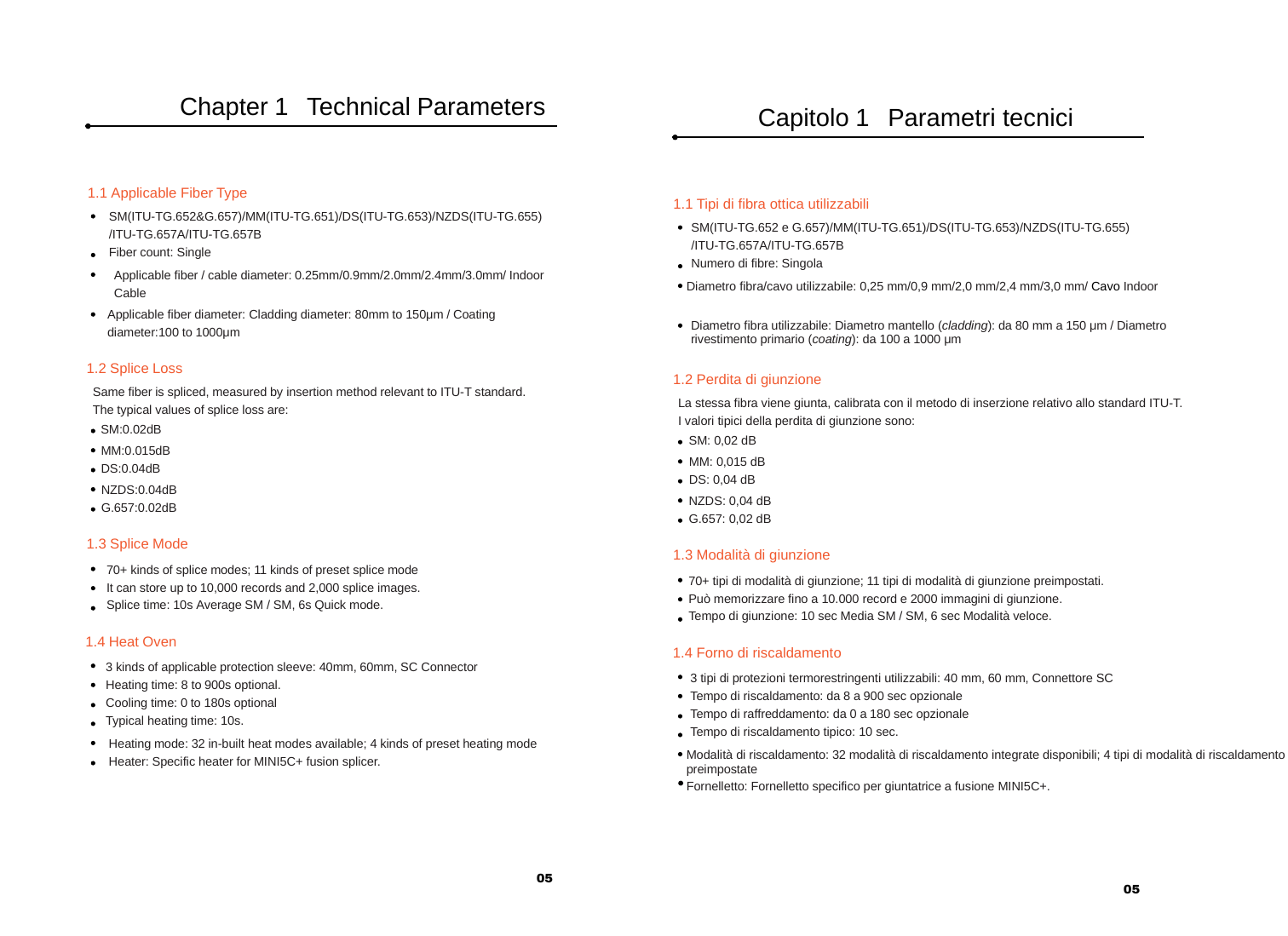

Chapter 1   Technical Parameters
Capitolo 1   Parametri tecnici

1.1 Applicable Fiber Type
1.1 Tipi di fibra ottica utilizzabili
SM(ITU-TG.652&G.657)/MM(ITU-TG.651)/DS(ITU-TG.653)/NZDS(ITU-TG.655)
/ITU-TG.657A/ITU-TG.657B
Fiber count: Single

SM(ITU-TG.652 e G.657)/MM(ITU-TG.651)/DS(ITU-TG.653)/NZDS(ITU-TG.655)
/ITU-TG.657A/ITU-TG.657B
Numero di fibre: Singola

Applicable fiber / cable diameter: 0.25mm/0.9mm/2.0mm/2.4mm/3.0mm/ Indoor
Cable

Diametro fibra/cavo utilizzabile: 0,25 mm/0,9 mm/2,0 mm/2,4 mm/3,0 mm/ Cavo Indoor

Applicable fiber diameter: Cladding diameter: 80mm to 150μm / Coating
diameter:100 to 1000μm

Diametro fibra utilizzabile: Diametro mantello (cladding): da 80 mm a 150 μm / Diametro
rivestimento primario (coating): da 100 a 1000 μm

1.2 Splice Loss
1.2 Perdita di giunzione
Same fiber is spliced, measured by insertion method relevant to ITU-T standard.
The typical values of splice loss are:
La stessa fibra viene giunta, calibrata con il metodo di inserzione relativo allo standard ITU-T.
I valori tipici della perdita di giunzione sono:
SM:0.02dB

SM: 0,02 dB

MM:0.015dB
DS:0.04dB

MM: 0,015 dB
DS: 0,04 dB

NZDS:0.04dB
G.657:0.02dB

NZDS: 0,04 dB
G.657: 0,02 dB

1.3 Splice Mode
1.3 Modalità di giunzione
70+ kinds of splice modes; 11 kinds of preset splice mode
It can store up to 10,000 records and 2,000 splice images.
Splice time: 10s Average SM / SM, 6s Quick mode.

70+ tipi di modalità di giunzione; 11 tipi di modalità di giunzione preimpostati.
Può memorizzare fino a 10.000 record e 2000 immagini di giunzione.
Tempo di giunzione: 10 sec Media SM / SM, 6 sec Modalità veloce.

1.4 Heat Oven
1.4 Forno di riscaldamento
3 kinds of applicable protection sleeve: 40mm, 60mm, SC Connector
Heating time: 8 to 900s optional.
Cooling time: 0 to 180s optional
Typical heating time: 10s.

3 tipi di protezioni termorestringenti utilizzabili: 40 mm, 60 mm, Connettore SC
Tempo di riscaldamento: da 8 a 900 sec opzionale
Tempo di raffreddamento: da 0 a 180 sec opzionale
Tempo di riscaldamento tipico: 10 sec.

Heating mode: 32 in-built heat modes available; 4 kinds of preset heating mode
Heater: Specific heater for MINI5C+ fusion splicer.

Modalità di riscaldamento: 32 modalità di riscaldamento integrate disponibili; 4 tipi di modalità di riscaldamento preimpostate
Fornelletto: Fornelletto specifico per giuntatrice a fusione MINI5C+.

05
05